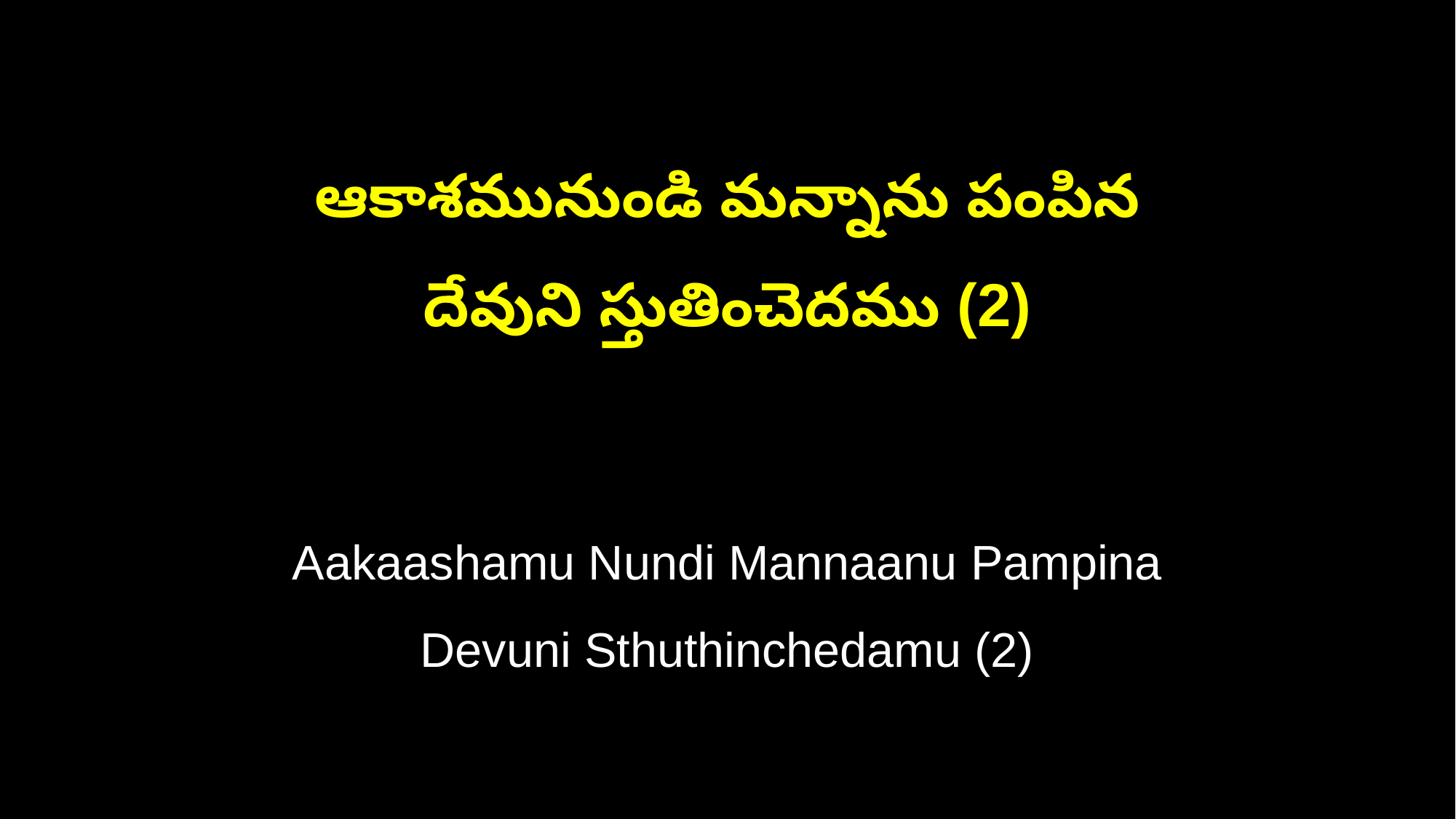

ఆకాశమునుండి మన్నాను పంపిన
దేవుని స్తుతించెదము (2)
Aakaashamu Nundi Mannaanu Pampina
Devuni Sthuthinchedamu (2)